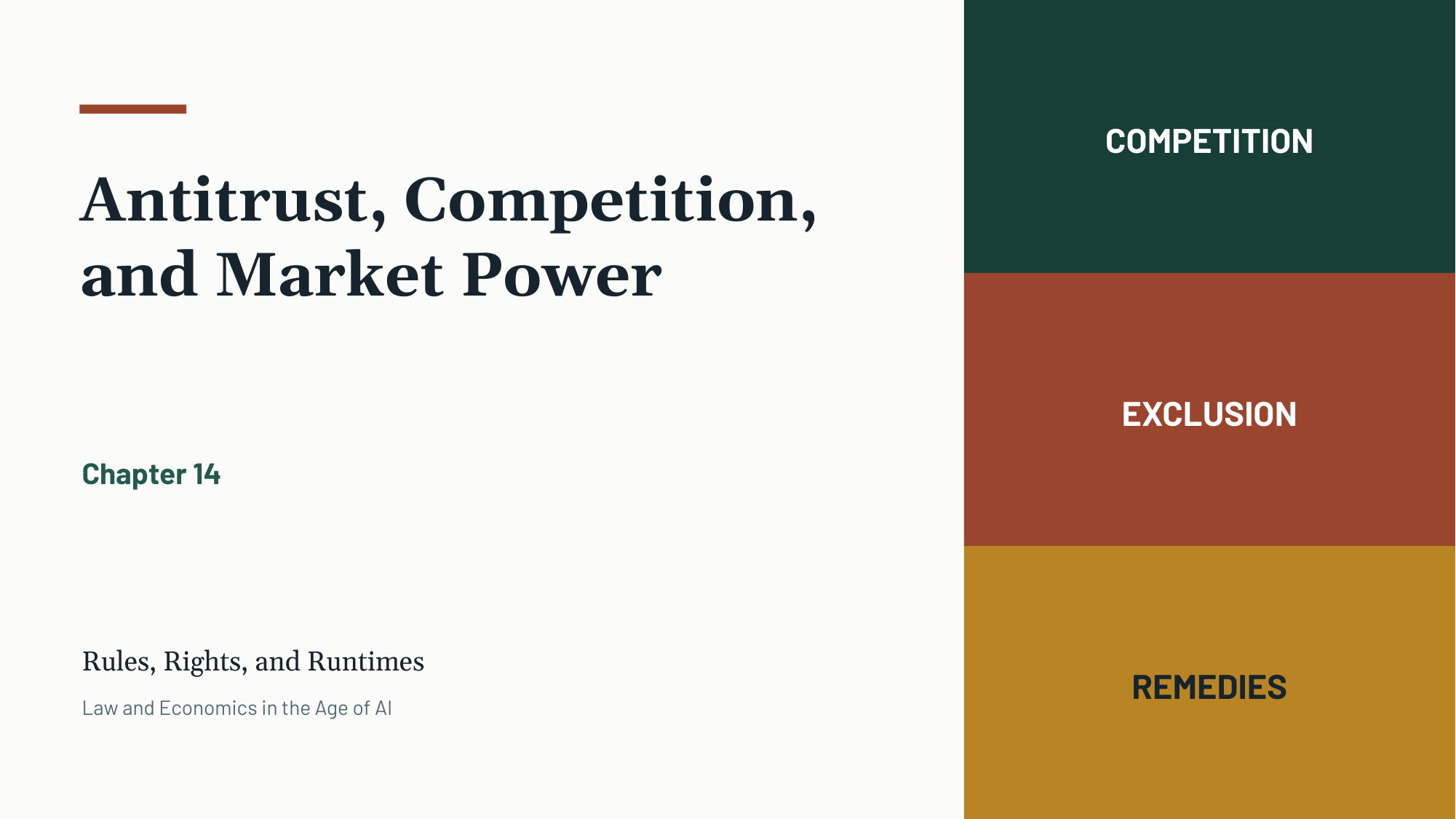

COMPETITION

Antitrust, Competition, and Market Power

EXCLUSION
Chapter 14

Rules, Rights, and Runtimes
REMEDIES
Law and Economics in the Age of AI